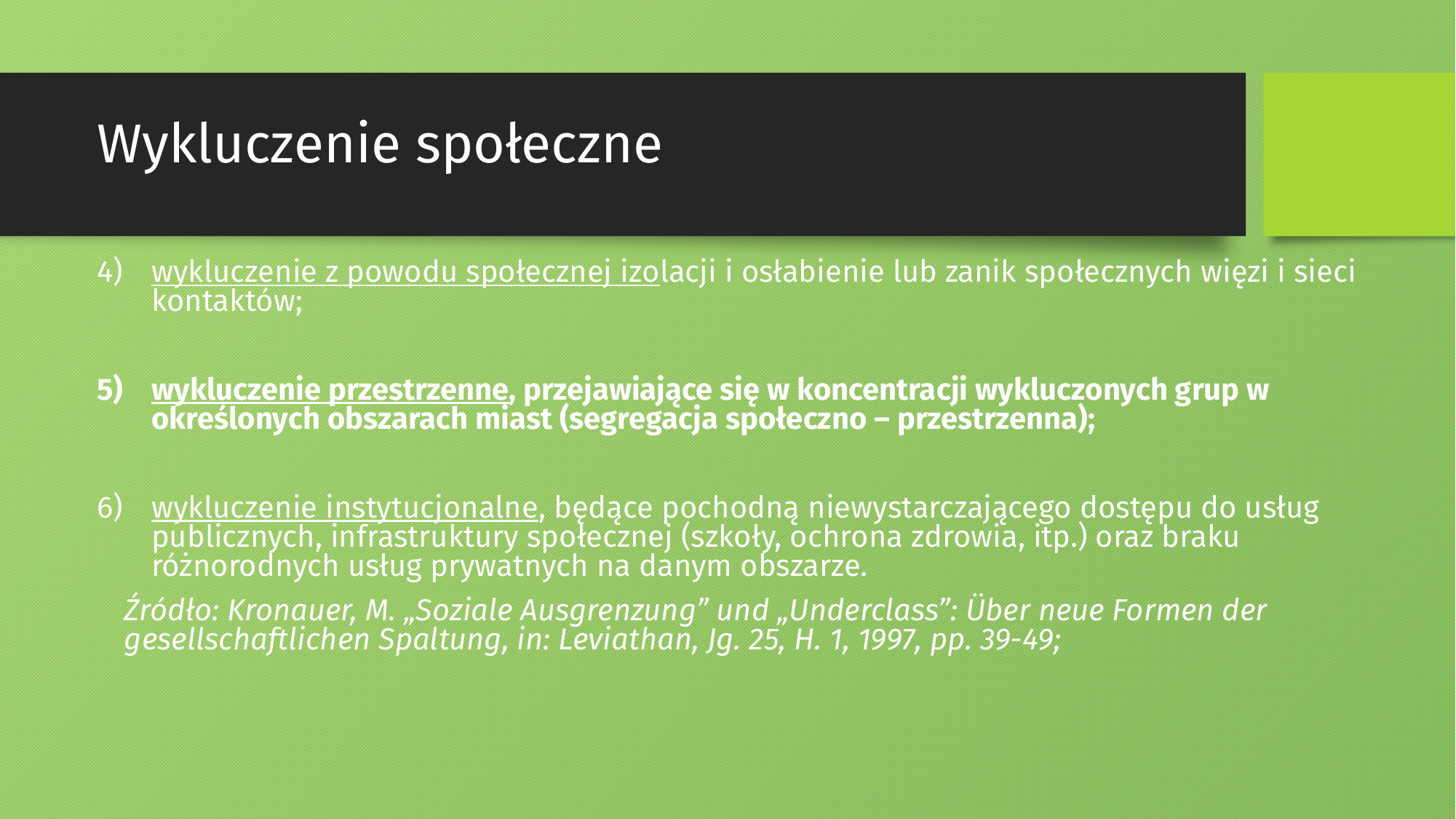

# Wykluczenie społeczne
wykluczenie z powodu społecznej izolacji i osłabienie lub zanik społecznych więzi i sieci kontaktów;

wykluczenie przestrzenne, przejawiające się w koncentracji wykluczonych grup w określonych obszarach miast (segregacja społeczno – przestrzenna);

wykluczenie instytucjonalne, będące pochodną niewystarczającego dostępu do usług publicznych, infrastruktury społecznej (szkoły, ochrona zdrowia, itp.) oraz braku różnorodnych usług prywatnych na danym obszarze.
	Źródło: Kronauer, M. „Soziale Ausgrenzung” und „Underclass”: Über neue Formen der gesellschaftlichen Spaltung, in: Leviathan, Jg. 25, H. 1, 1997, pp. 39-49;